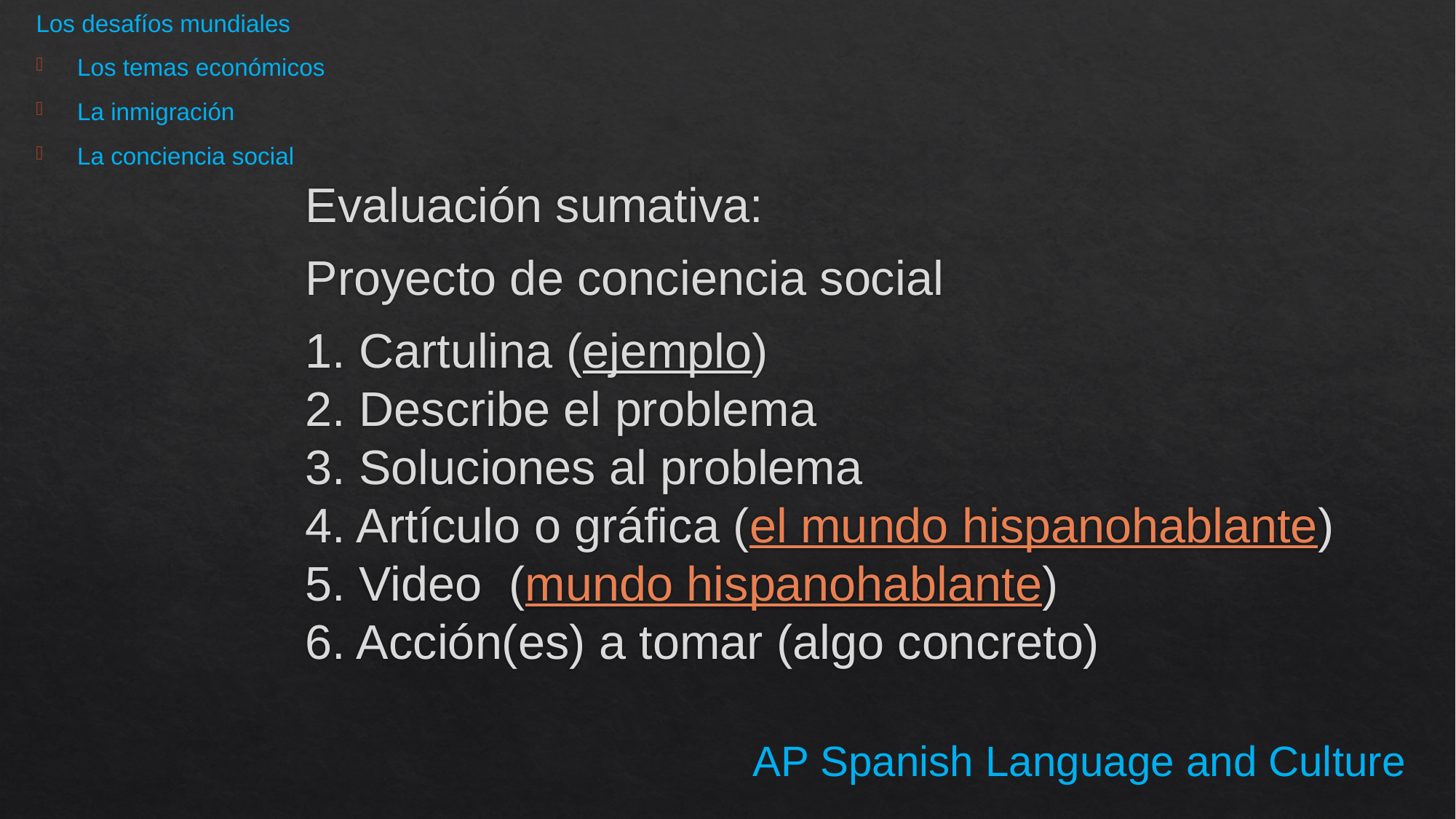

Los desafíos mundiales
Los temas económicos
La inmigración
La conciencia social

# Evaluación sumativa: Proyecto de conciencia social 1. Cartulina (ejemplo) 2. Describe el problema 3. Soluciones al problema 4. Artículo o gráfica (el mundo hispanohablante) 5. Video  (mundo hispanohablante) 6. Acción(es) a tomar (algo concreto)
AP Spanish Language and Culture